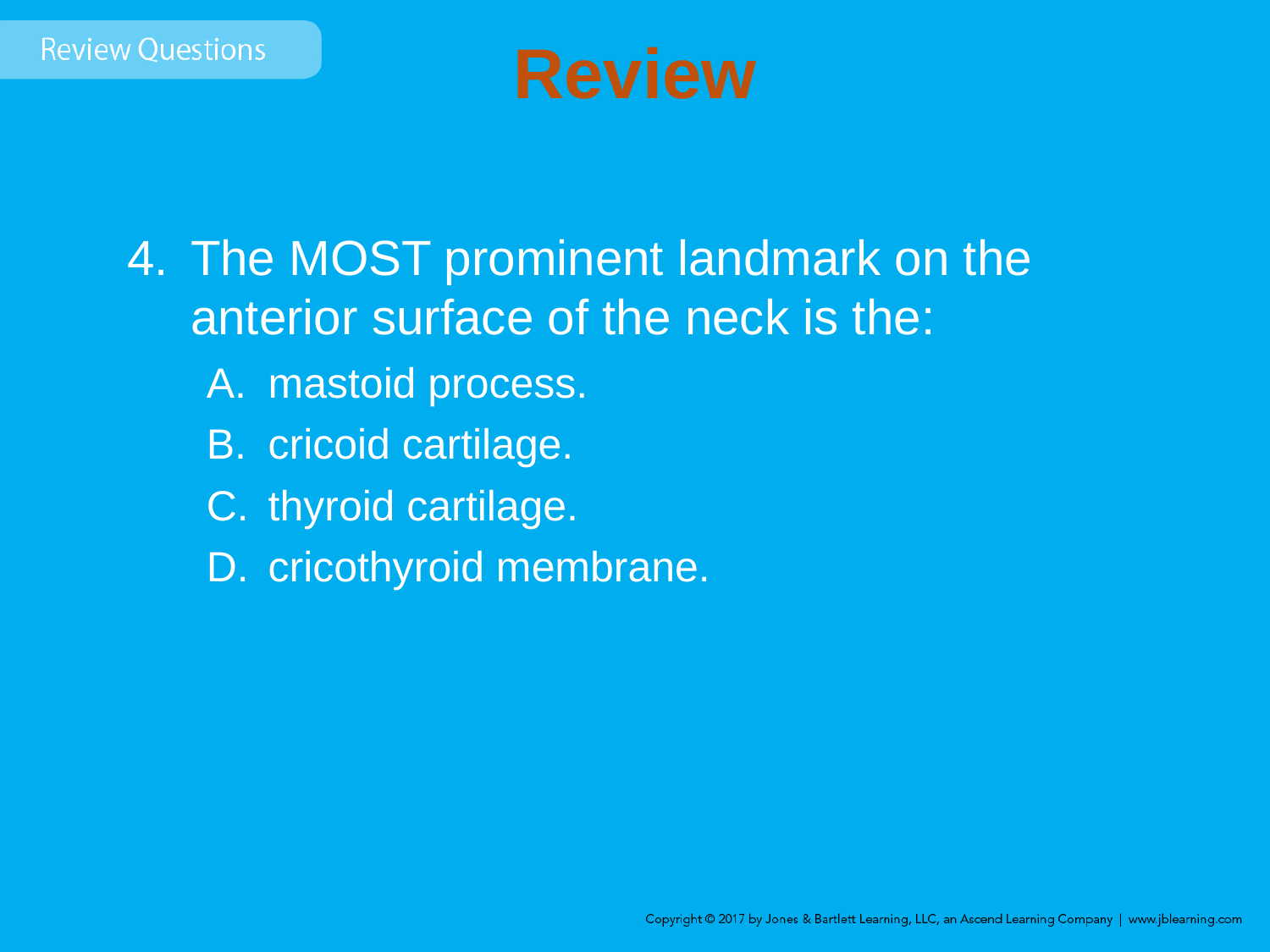

# Review
The MOST prominent landmark on the anterior surface of the neck is the:
mastoid process.
cricoid cartilage.
thyroid cartilage.
cricothyroid membrane.